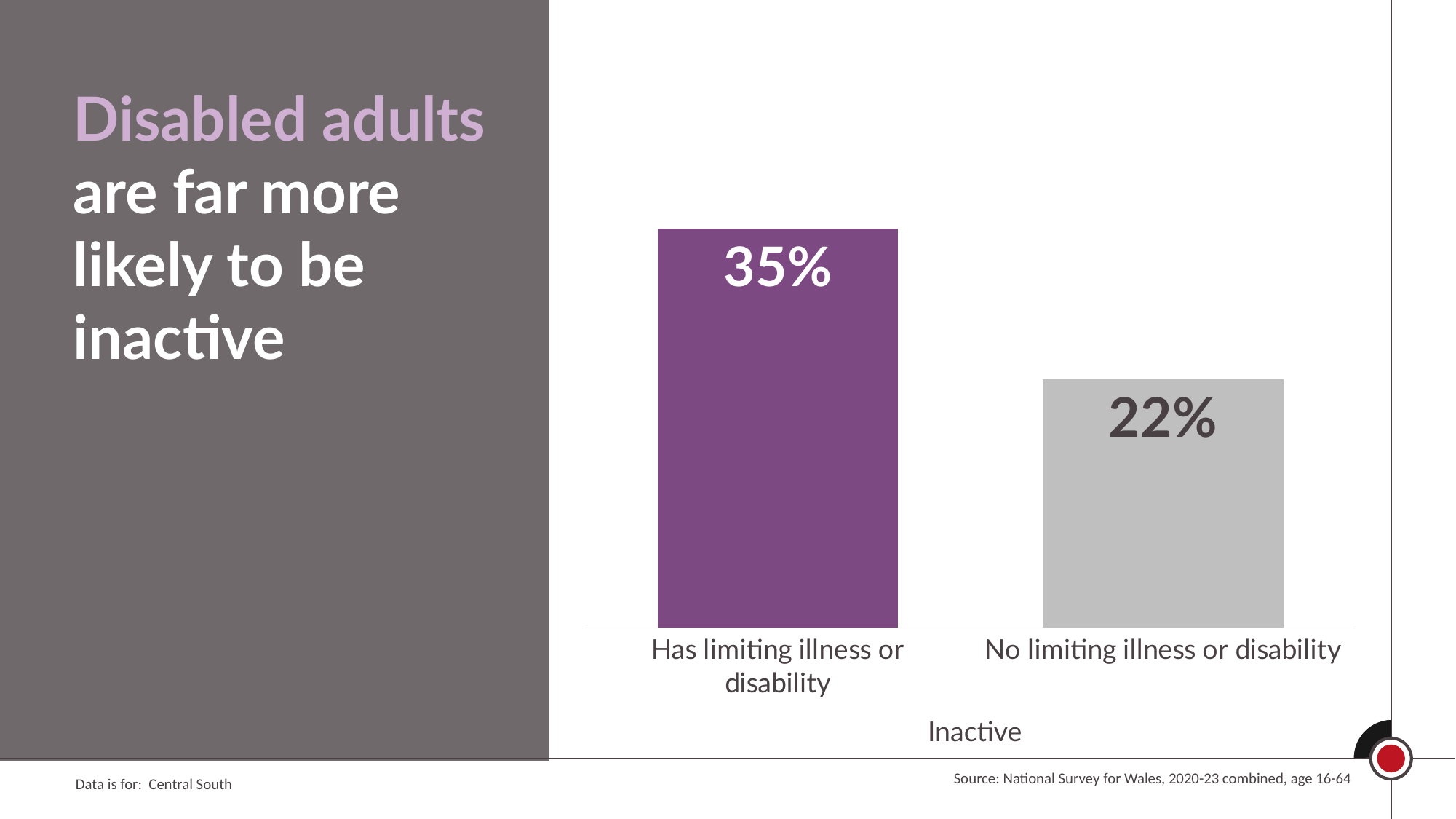

Disabled adults are far more likely to be inactive

### Chart

| Category | Inactive |
|---|---|
| Has limiting illness or disability | 0.3478633855553227 |
| No limiting illness or disability | 0.21684221895293618 |
Inactive